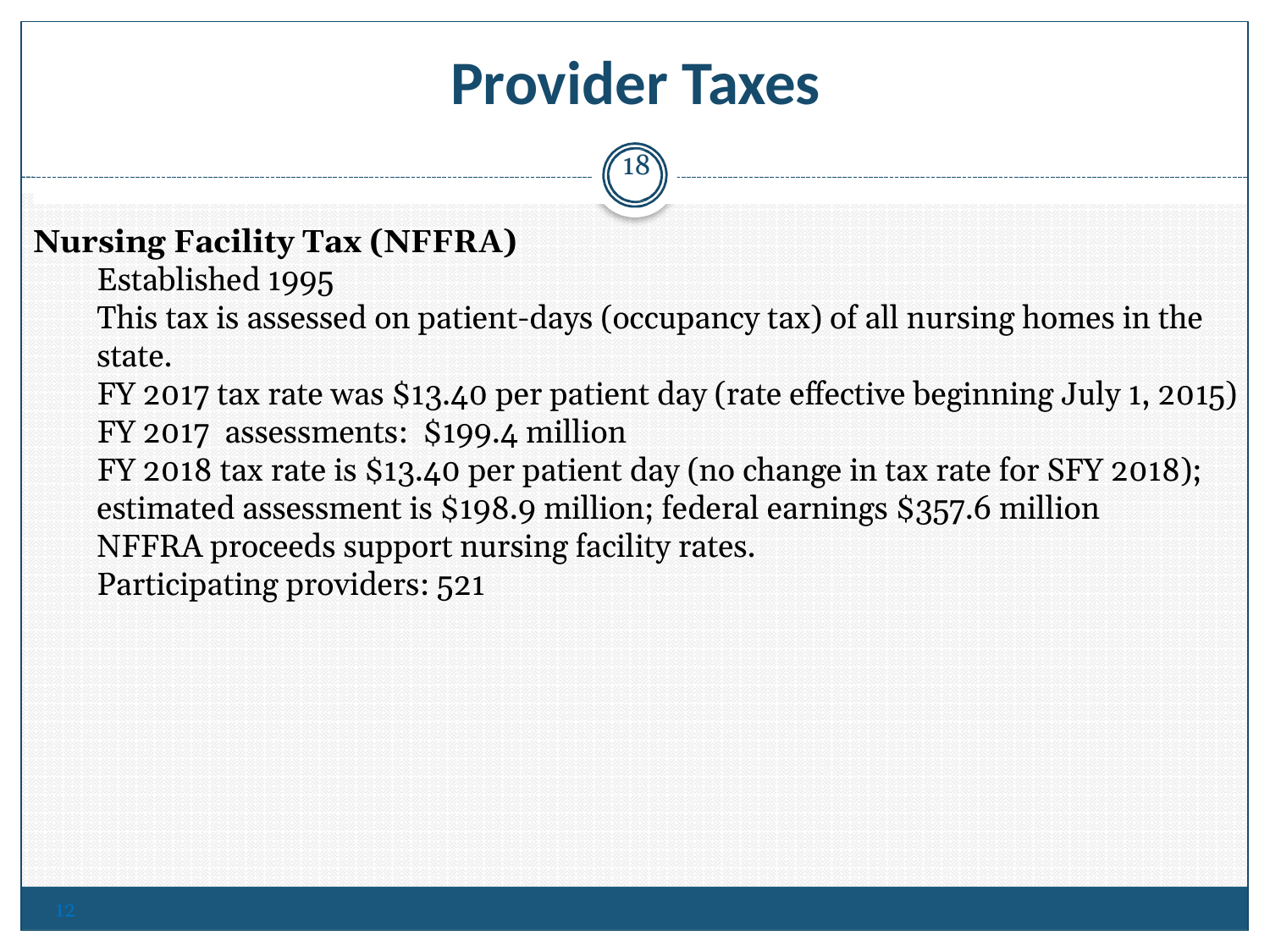

# Provider Taxes

18

Nursing Facility Tax (NFFRA)
Established 1995
This tax is assessed on patient-days (occupancy tax) of all nursing homes in the state.
FY 2017 tax rate was $13.40 per patient day (rate effective beginning July 1, 2015)
FY 2017  assessments:  $199.4 million
FY 2018 tax rate is $13.40 per patient day (no change in tax rate for SFY 2018); estimated assessment is $198.9 million; federal earnings $357.6 million
NFFRA proceeds support nursing facility rates.
Participating providers: 521

12